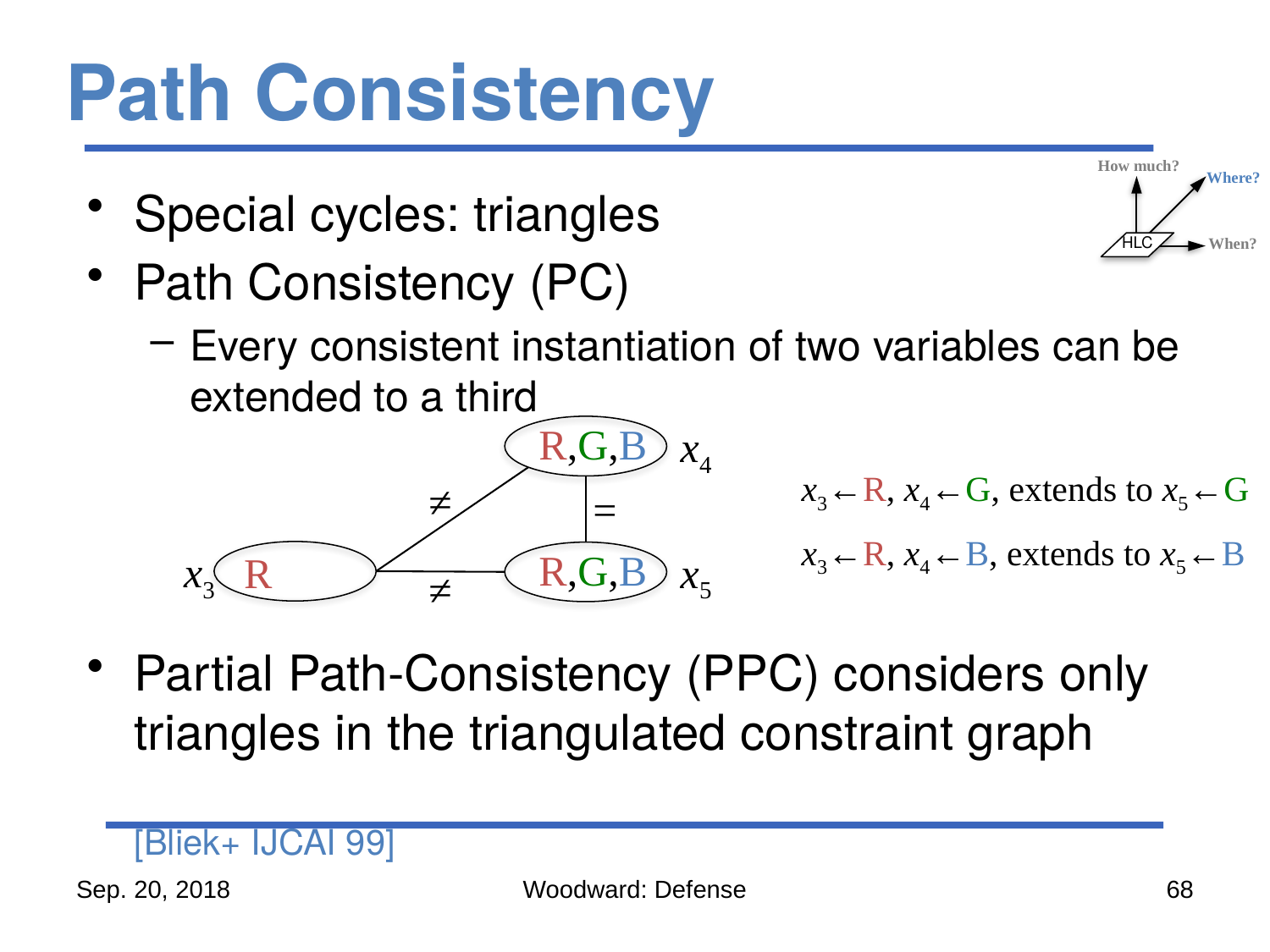

# Path Consistency
How much?
Where?
When?
HLC
Special cycles: triangles
Path Consistency (PC)
Every consistent instantiation of two variables can be extended to a third
R,G,B
x4

x3←R, x4←G, extends to x5←G

≠
=
x3←R, x4←B, extends to x5←B
R,G,B
x3
R
x5

≠
Partial Path-Consistency (PPC) considers only triangles in the triangulated constraint graph
	[Bliek+ IJCAI 99]
Sep. 20, 2018
Woodward: Defense
68